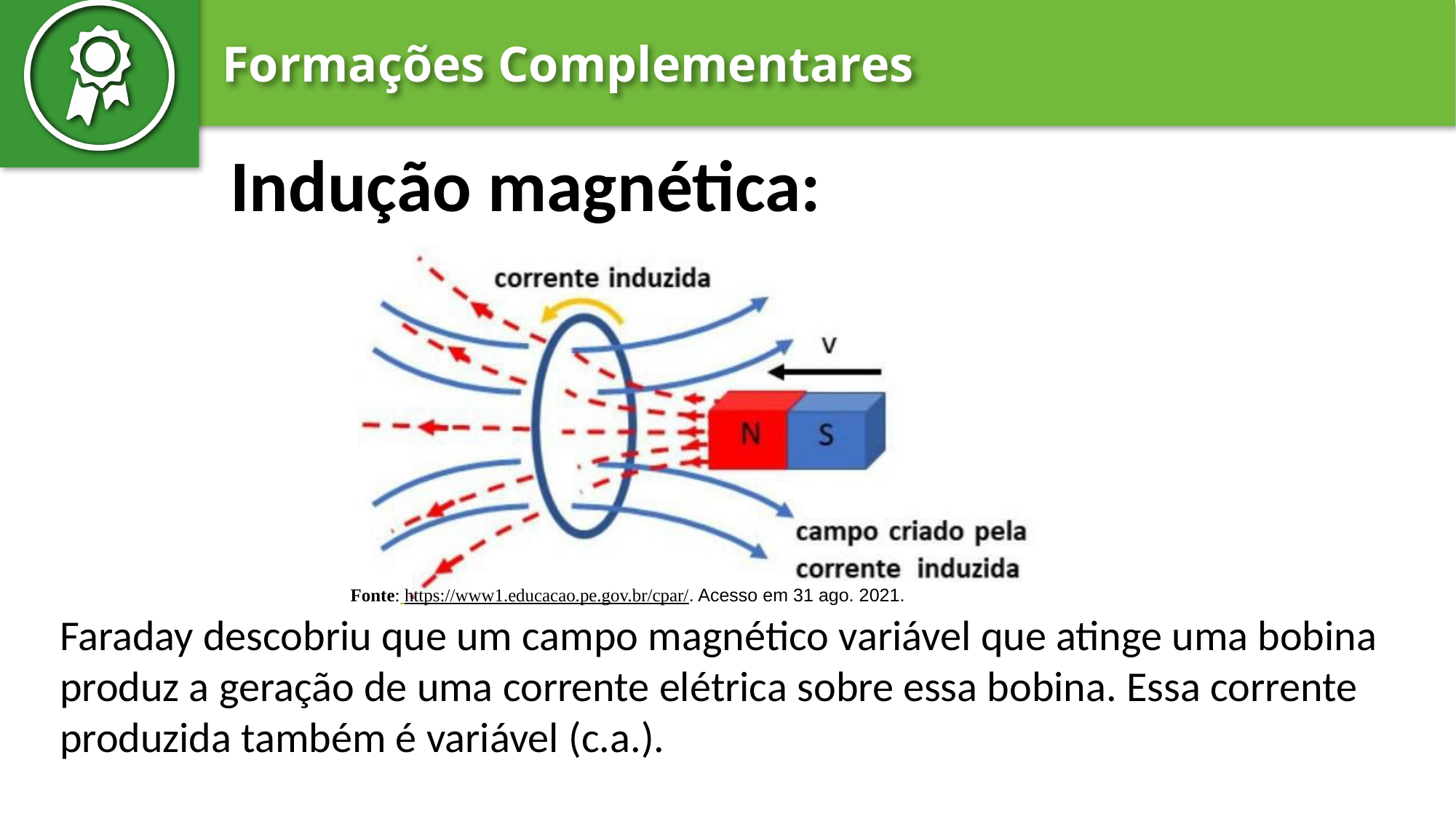

Indução magnética:

Fonte: https://www1.educacao.pe.gov.br/cpar/. Acesso em 31 ago. 2021.

Faraday descobriu que um campo magnético variável que atinge uma bobina produz a geração de uma corrente elétrica sobre essa bobina. Essa corrente produzida também é variável (c.a.).